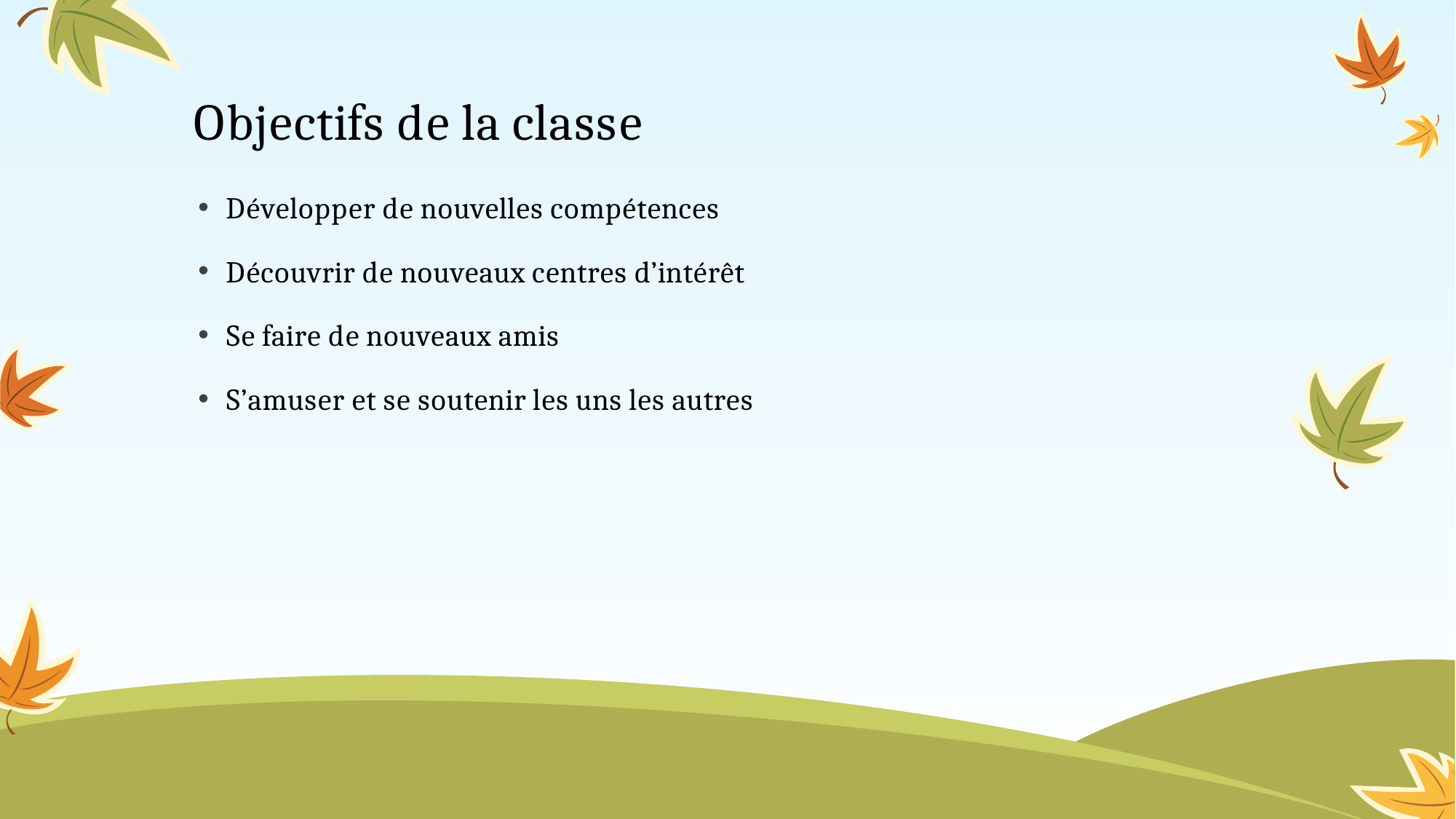

# Objectifs de la classe
Développer de nouvelles compétences
Découvrir de nouveaux centres d’intérêt
Se faire de nouveaux amis
S’amuser et se soutenir les uns les autres